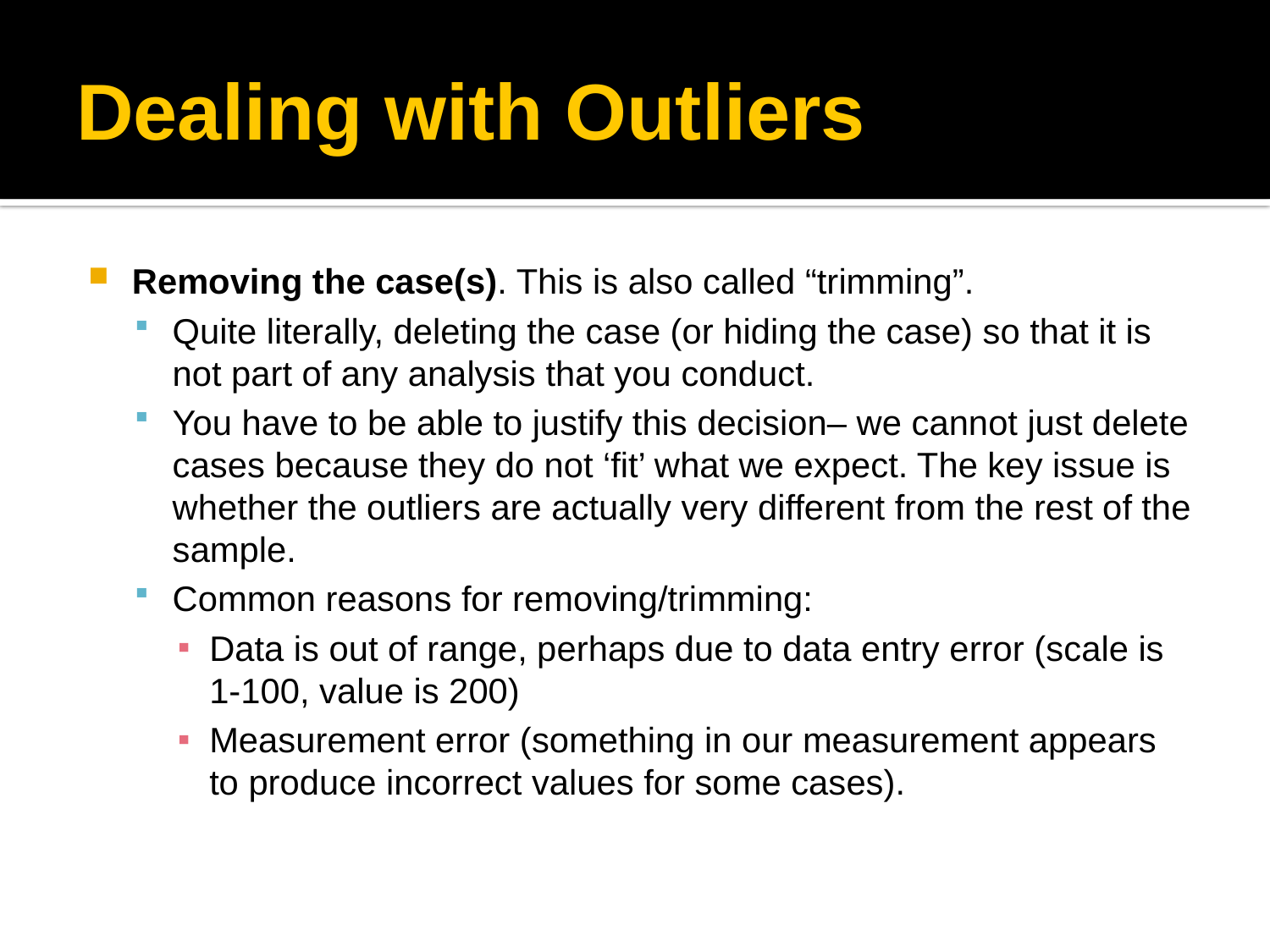

# Dealing with Outliers
Removing the case(s). This is also called “trimming”.
Quite literally, deleting the case (or hiding the case) so that it is not part of any analysis that you conduct.
You have to be able to justify this decision– we cannot just delete cases because they do not ‘fit’ what we expect. The key issue is whether the outliers are actually very different from the rest of the sample.
Common reasons for removing/trimming:
Data is out of range, perhaps due to data entry error (scale is 1-100, value is 200)
Measurement error (something in our measurement appears to produce incorrect values for some cases).